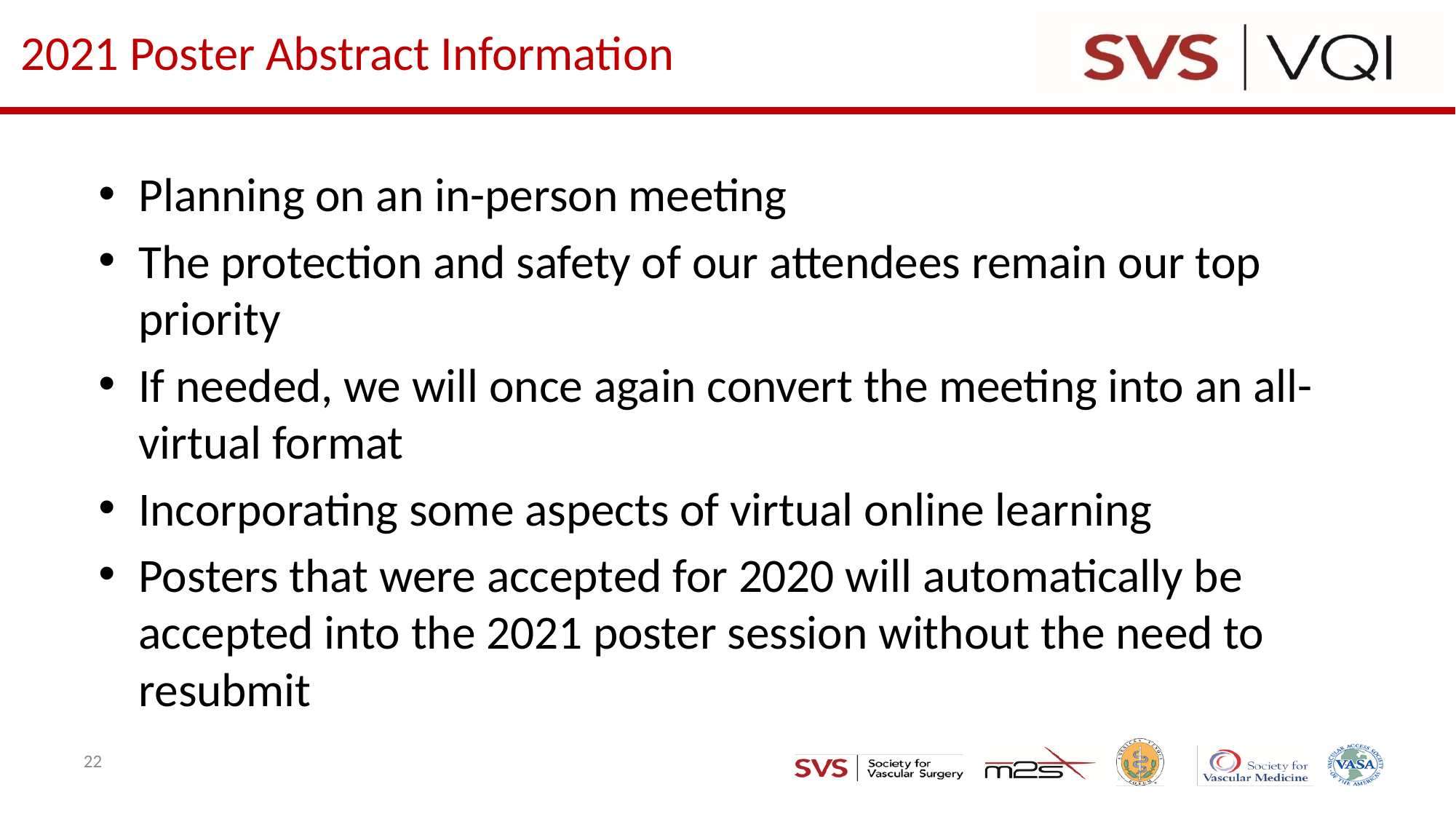

# 2021 Poster Abstract Information
Planning on an in-person meeting
The protection and safety of our attendees remain our top priority
If needed, we will once again convert the meeting into an all-virtual format
Incorporating some aspects of virtual online learning
Posters that were accepted for 2020 will automatically be accepted into the 2021 poster session without the need to resubmit

22